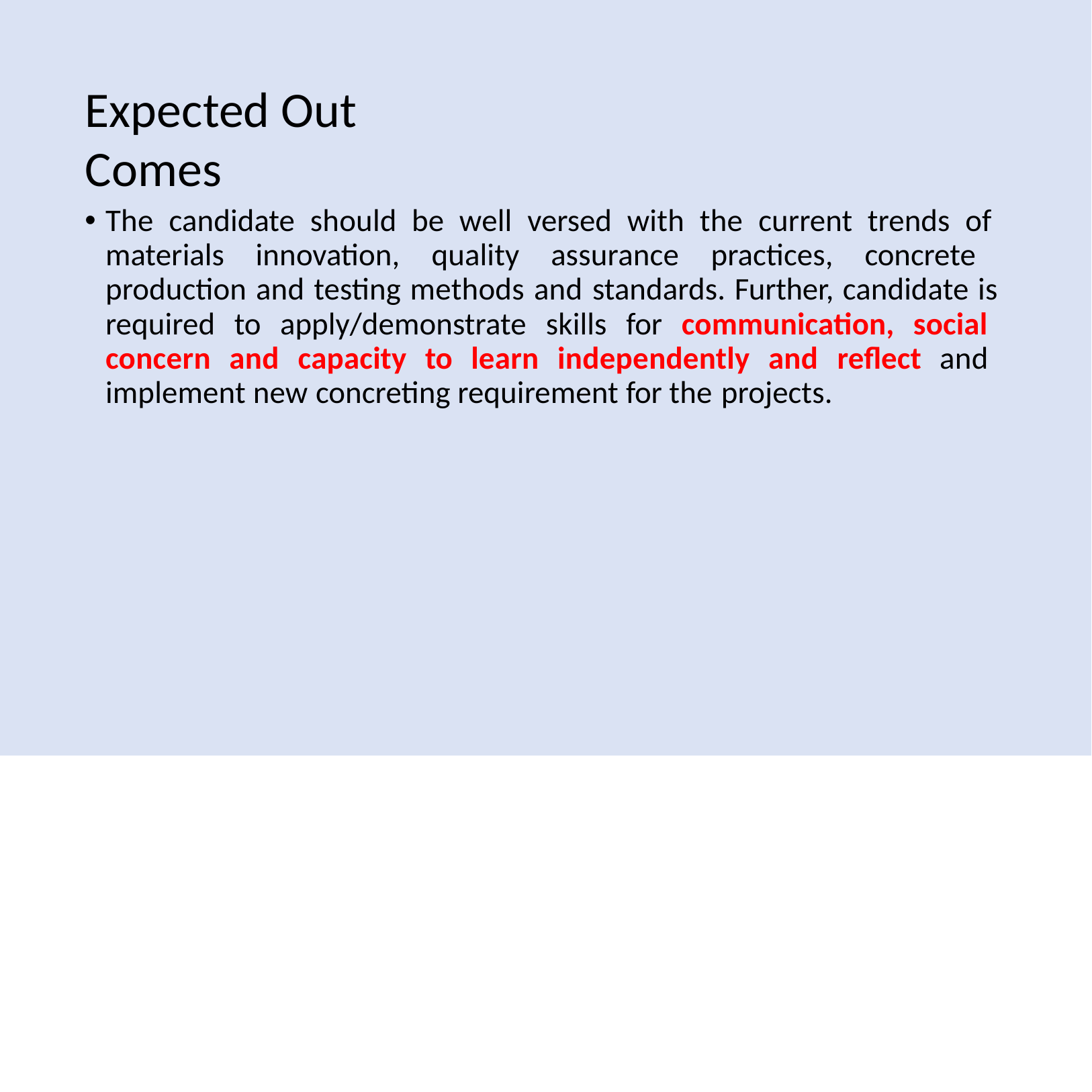

# Expected Out Comes
The candidate should be well versed with the current trends of  materials innovation, quality assurance practices, concrete  production and testing methods and standards. Further, candidate is  required to apply/demonstrate skills for communication, social  concern and capacity to learn independently and reflect and  implement new concreting requirement for the projects.